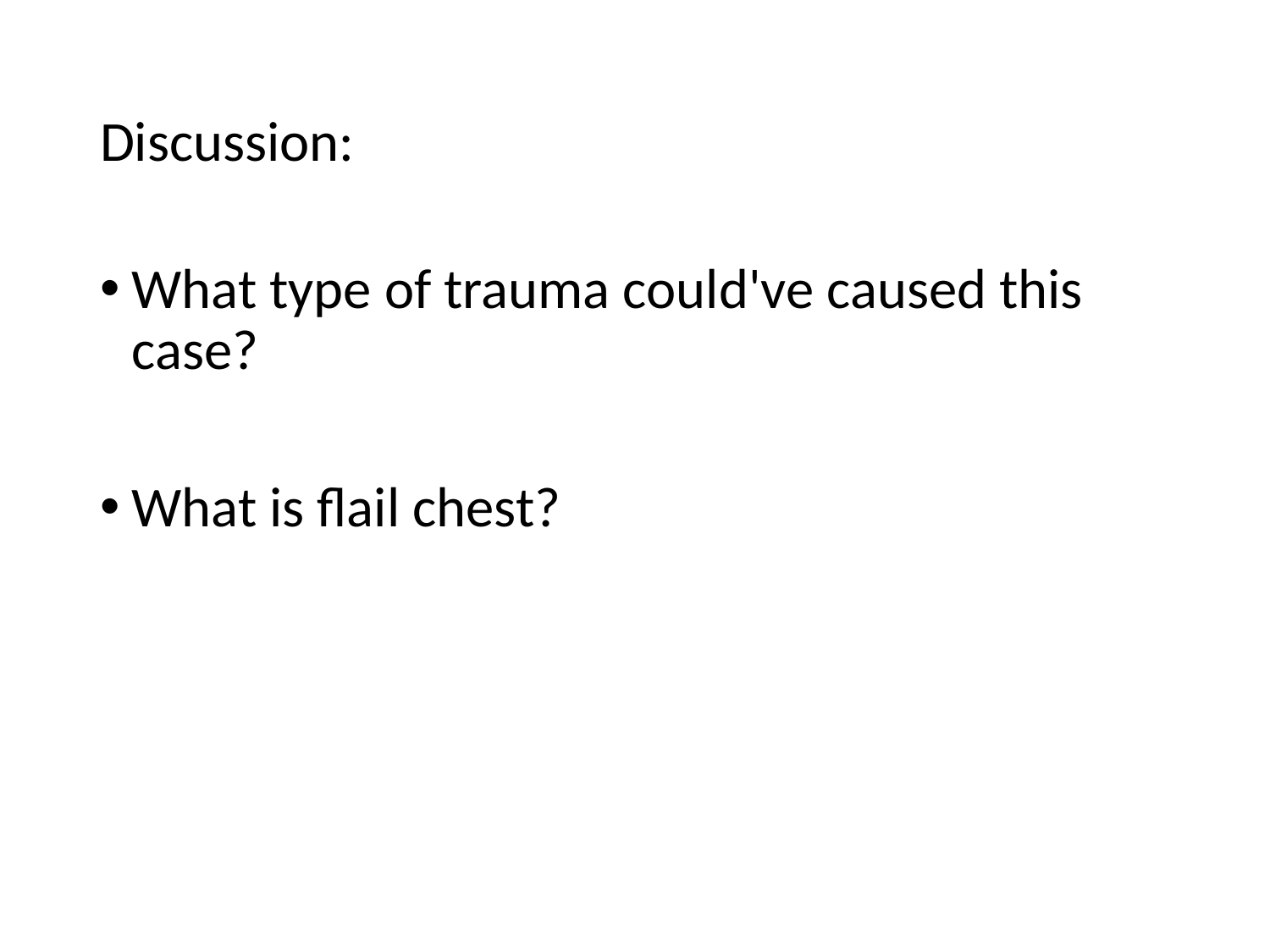

# Discussion:

What type of trauma could've caused this case?

What is flail chest?